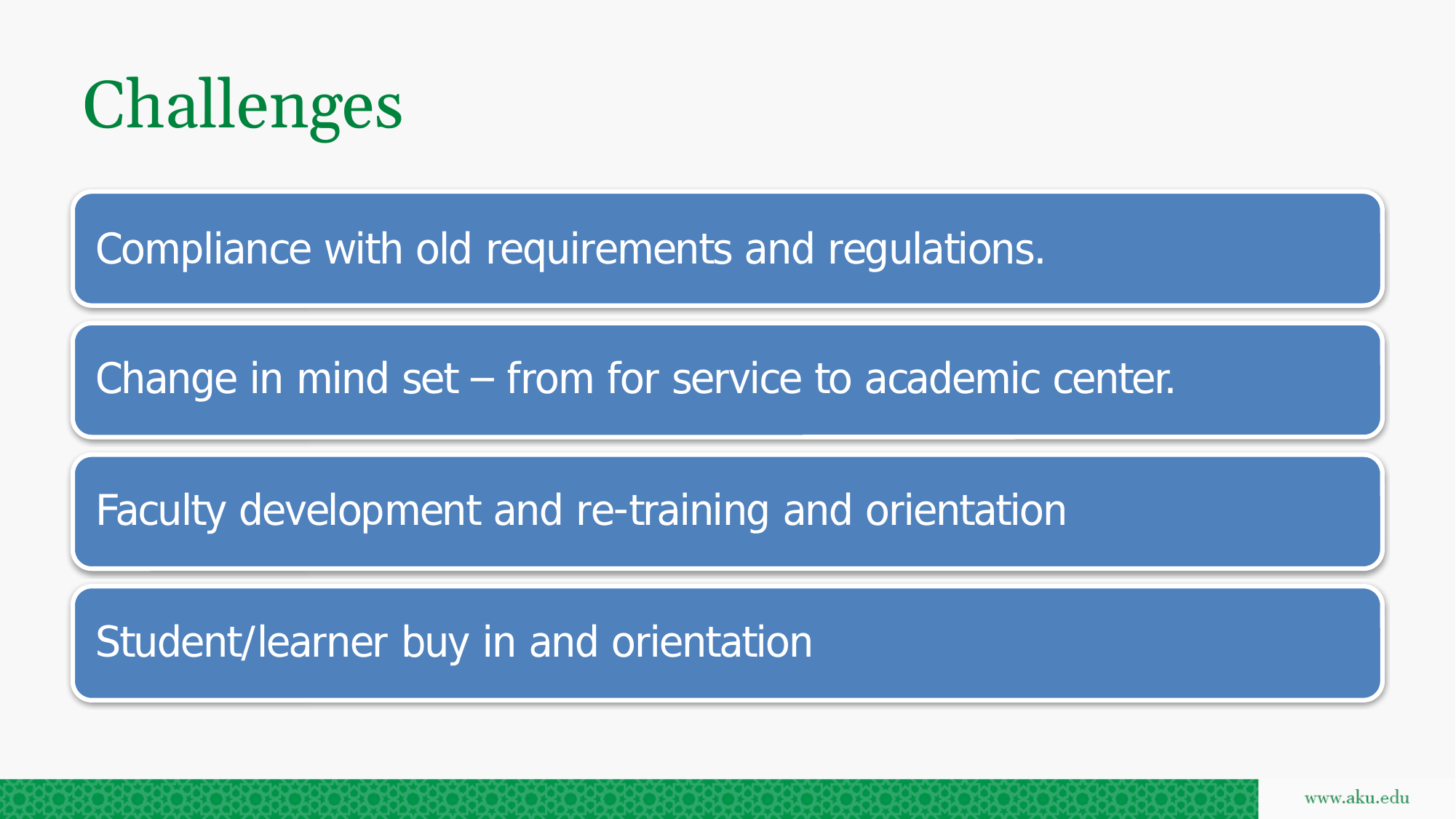

# Challenges
Compliance with old requirements and regulations.
Change in mind set – from for service to academic center.
Faculty development and re-training and orientation
Student/learner buy in and orientation